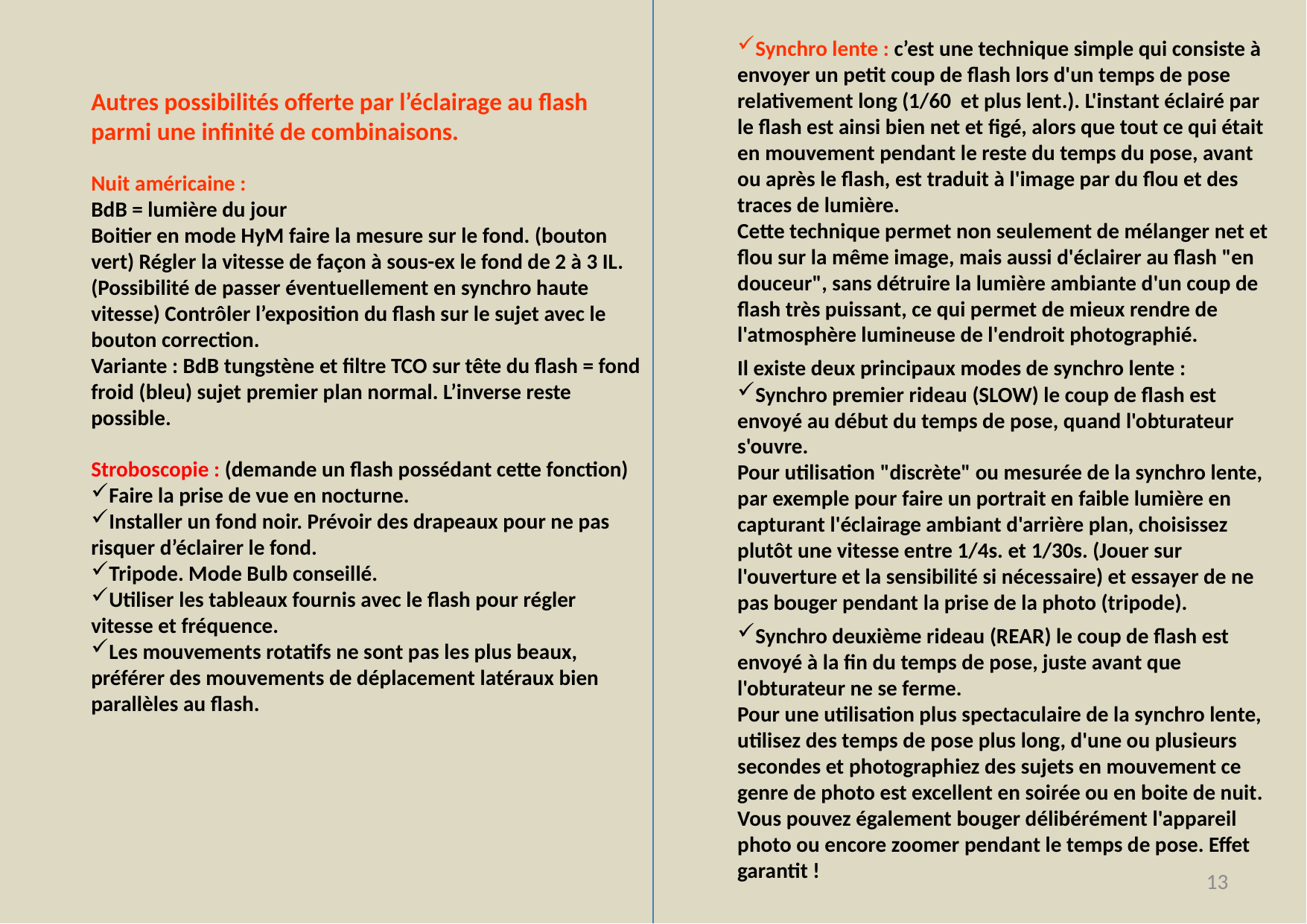

Synchro lente : c’est une technique simple qui consiste à envoyer un petit coup de flash lors d'un temps de pose relativement long (1/60  et plus lent.). L'instant éclairé par le flash est ainsi bien net et figé, alors que tout ce qui était en mouvement pendant le reste du temps du pose, avant ou après le flash, est traduit à l'image par du flou et des traces de lumière.
Cette technique permet non seulement de mélanger net et flou sur la même image, mais aussi d'éclairer au flash "en douceur", sans détruire la lumière ambiante d'un coup de flash très puissant, ce qui permet de mieux rendre de l'atmosphère lumineuse de l'endroit photographié.
Il existe deux principaux modes de synchro lente :
Synchro premier rideau (SLOW) le coup de flash est envoyé au début du temps de pose, quand l'obturateur s'ouvre.
Pour utilisation "discrète" ou mesurée de la synchro lente, par exemple pour faire un portrait en faible lumière en capturant l'éclairage ambiant d'arrière plan, choisissez plutôt une vitesse entre 1/4s. et 1/30s. (Jouer sur l'ouverture et la sensibilité si nécessaire) et essayer de ne pas bouger pendant la prise de la photo (tripode).

Synchro deuxième rideau (REAR) le coup de flash est envoyé à la fin du temps de pose, juste avant que l'obturateur ne se ferme.
Pour une utilisation plus spectaculaire de la synchro lente, utilisez des temps de pose plus long, d'une ou plusieurs secondes et photographiez des sujets en mouvement ce genre de photo est excellent en soirée ou en boite de nuit. Vous pouvez également bouger délibérément l'appareil photo ou encore zoomer pendant le temps de pose. Effet garantit !
Autres possibilités offerte par l’éclairage au flash parmi une infinité de combinaisons.

Nuit américaine :
BdB = lumière du jour
Boitier en mode HyM faire la mesure sur le fond. (bouton vert) Régler la vitesse de façon à sous-ex le fond de 2 à 3 IL. (Possibilité de passer éventuellement en synchro haute vitesse) Contrôler l’exposition du flash sur le sujet avec le bouton correction.
Variante : BdB tungstène et filtre TCO sur tête du flash = fond froid (bleu) sujet premier plan normal. L’inverse reste possible.

Stroboscopie : (demande un flash possédant cette fonction)
Faire la prise de vue en nocturne.
Installer un fond noir. Prévoir des drapeaux pour ne pas risquer d’éclairer le fond.
Tripode. Mode Bulb conseillé.
Utiliser les tableaux fournis avec le flash pour régler vitesse et fréquence.
Les mouvements rotatifs ne sont pas les plus beaux, préférer des mouvements de déplacement latéraux bien parallèles au flash.

13